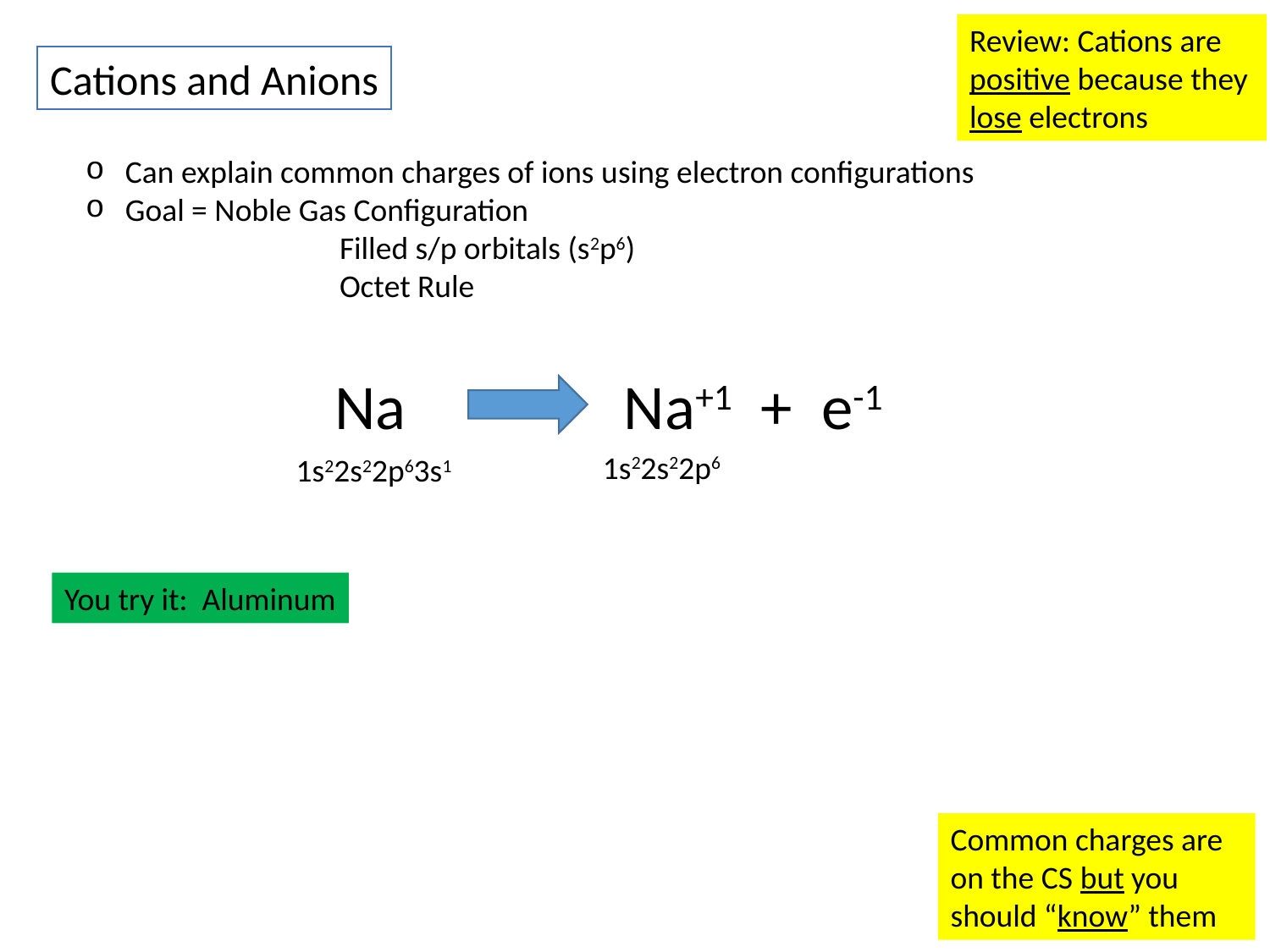

Review: Cations are positive because they lose electrons
Cations and Anions
Can explain common charges of ions using electron configurations
Goal = Noble Gas Configuration
        	  	Filled s/p orbitals (s2p6)
		Octet Rule
Na+1  +  e-1
Na

1s22s22p6
1s22s22p63s1
You try it:  Aluminum
Common charges are on the CS but you should “know” them